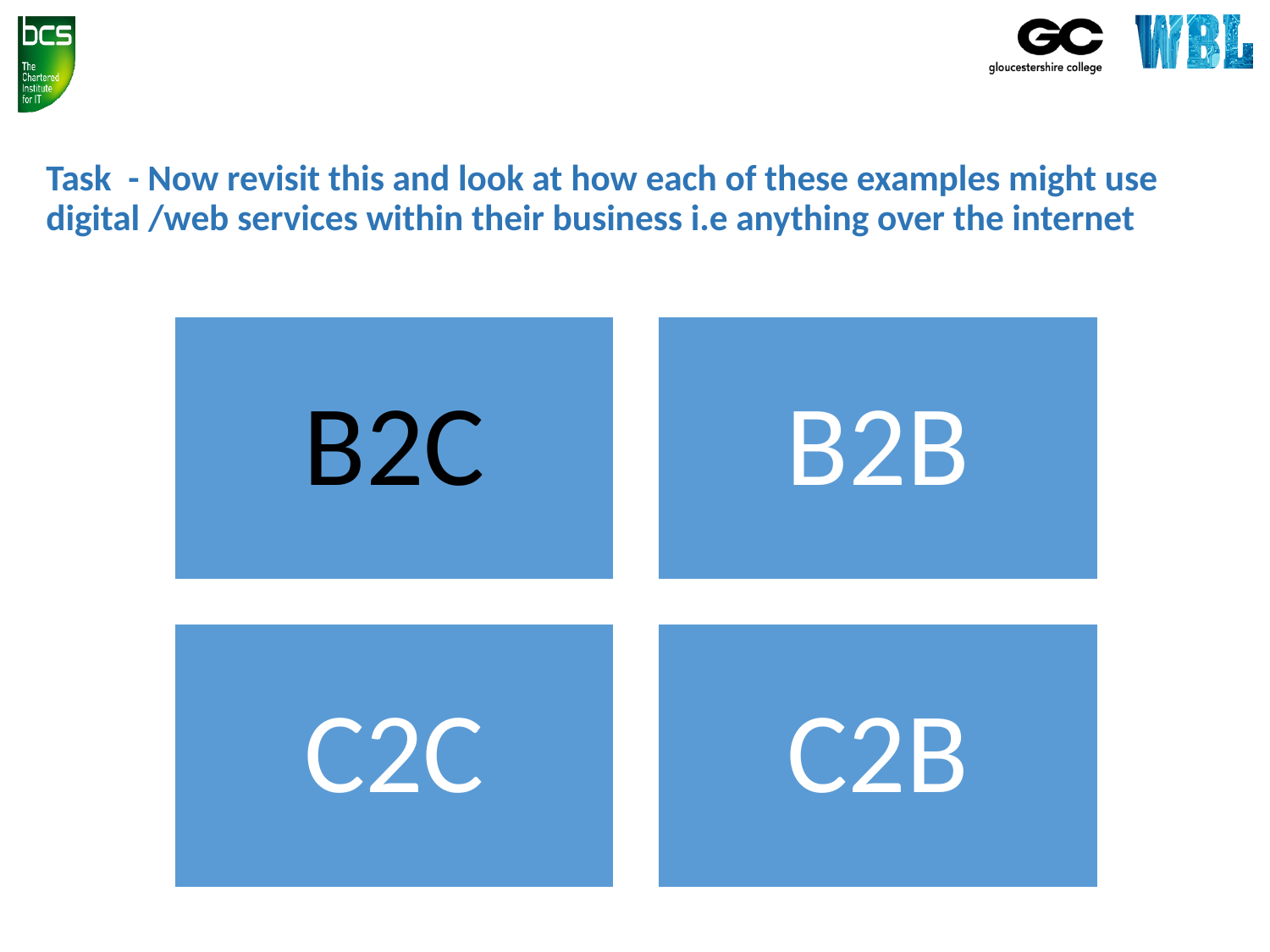

# Task  - Now revisit this and look at how each of these examples might use digital /web services within their business i.e anything over the internet
B2C
B2B
C2C
C2B